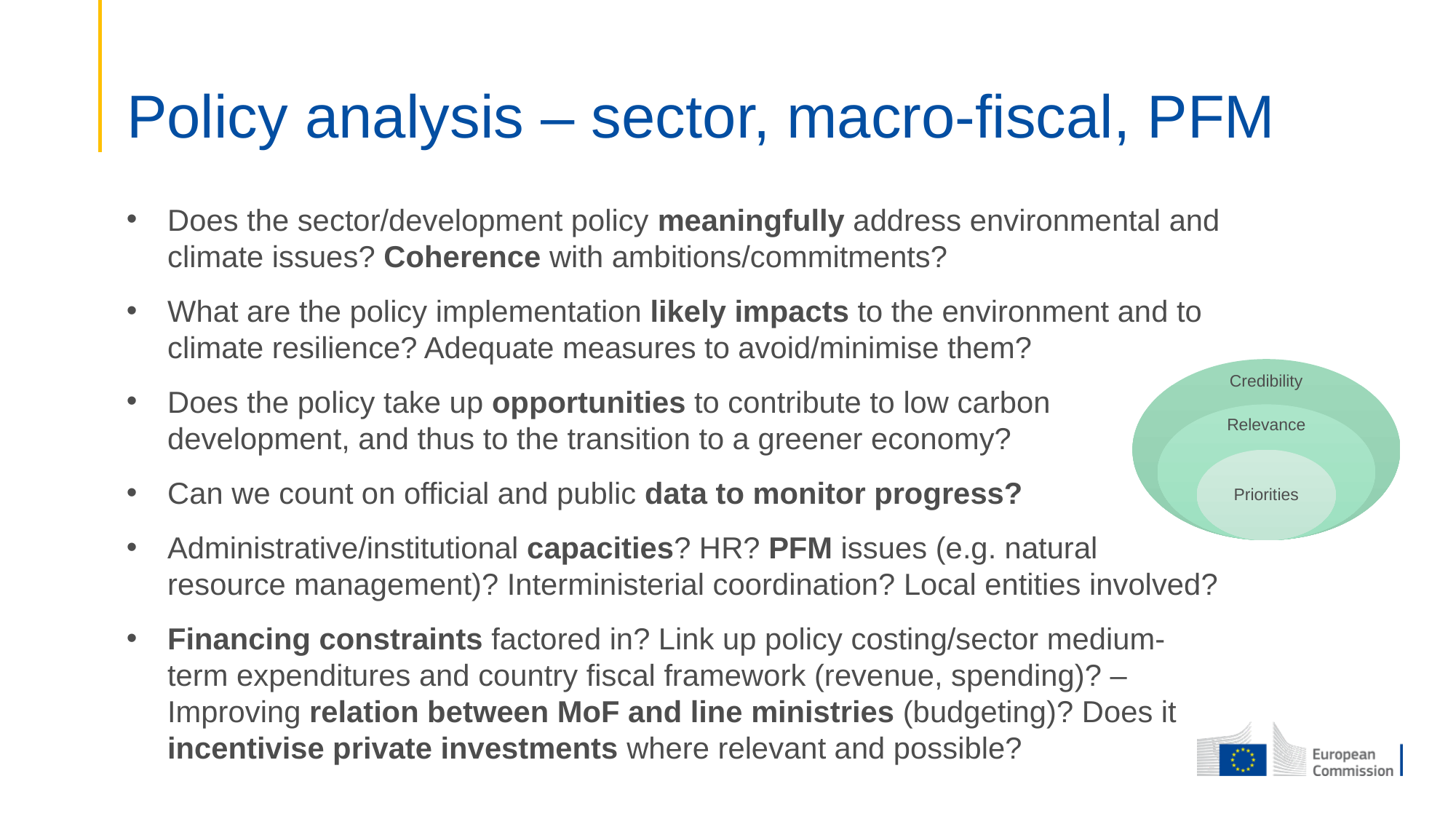

# Policy analysis – sector, macro-fiscal, PFM
Does the sector/development policy meaningfully address environmental and climate issues? Coherence with ambitions/commitments?
What are the policy implementation likely impacts to the environment and to climate resilience? Adequate measures to avoid/minimise them?
Does the policy take up opportunities to contribute to low carbon development, and thus to the transition to a greener economy?
Can we count on official and public data to monitor progress?
Administrative/institutional capacities? HR? PFM issues (e.g. natural resource management)? Interministerial coordination? Local entities involved?
Financing constraints factored in? Link up policy costing/sector medium-term expenditures and country fiscal framework (revenue, spending)? – Improving relation between MoF and line ministries (budgeting)? Does it incentivise private investments where relevant and possible?
Credibility
Relevance
Priorities